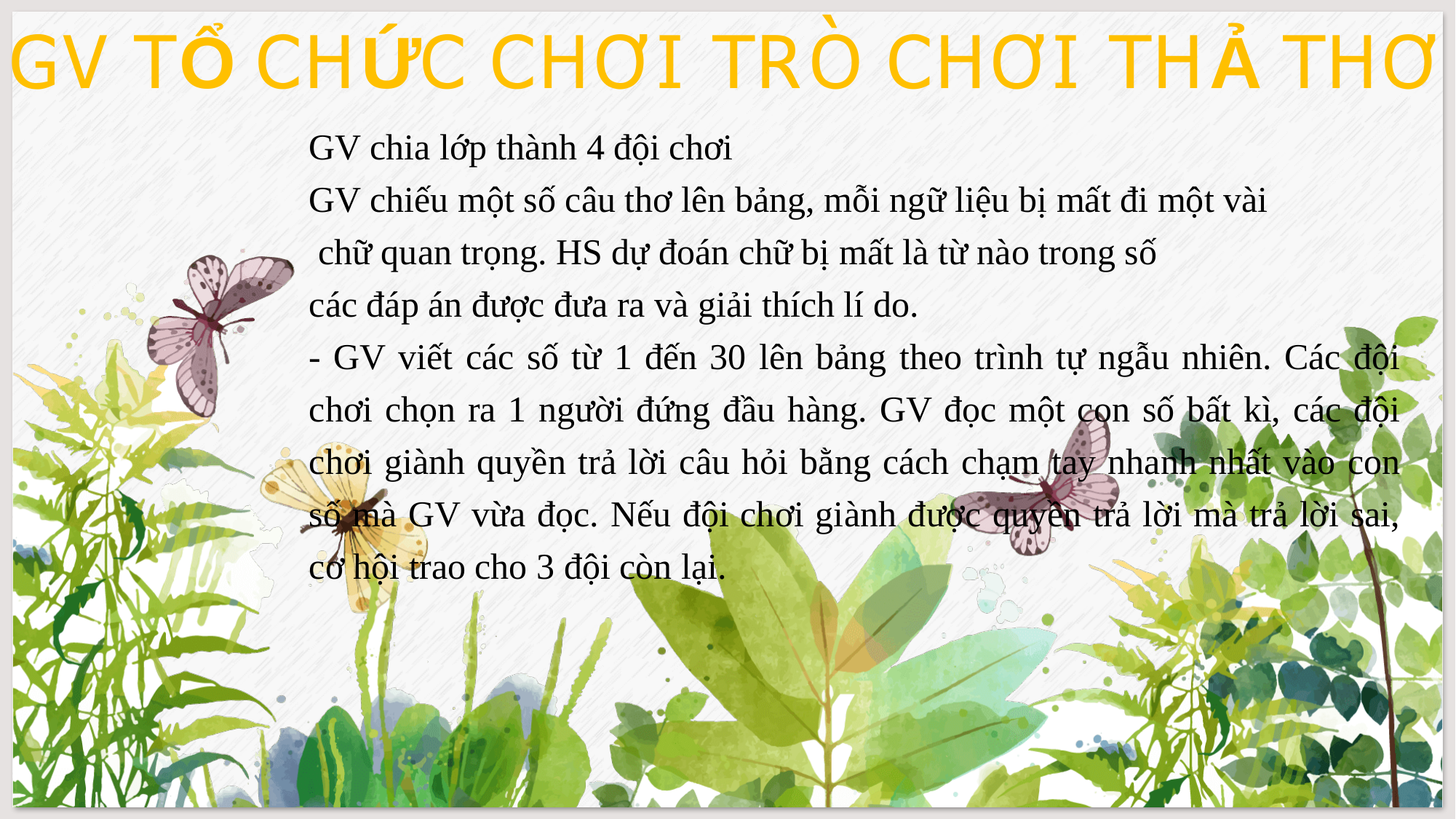

GV TỔ CHỨC CHƠI TRÒ CHƠI THẢ THƠ
GV chia lớp thành 4 đội chơi
GV chiếu một số câu thơ lên bảng, mỗi ngữ liệu bị mất đi một vài
 chữ quan trọng. HS dự đoán chữ bị mất là từ nào trong số
các đáp án được đưa ra và giải thích lí do.
- GV viết các số từ 1 đến 30 lên bảng theo trình tự ngẫu nhiên. Các đội chơi chọn ra 1 người đứng đầu hàng. GV đọc một con số bất kì, các đội chơi giành quyền trả lời câu hỏi bằng cách chạm tay nhanh nhất vào con số mà GV vừa đọc. Nếu đội chơi giành được quyền trả lời mà trả lời sai, cơ hội trao cho 3 đội còn lại.